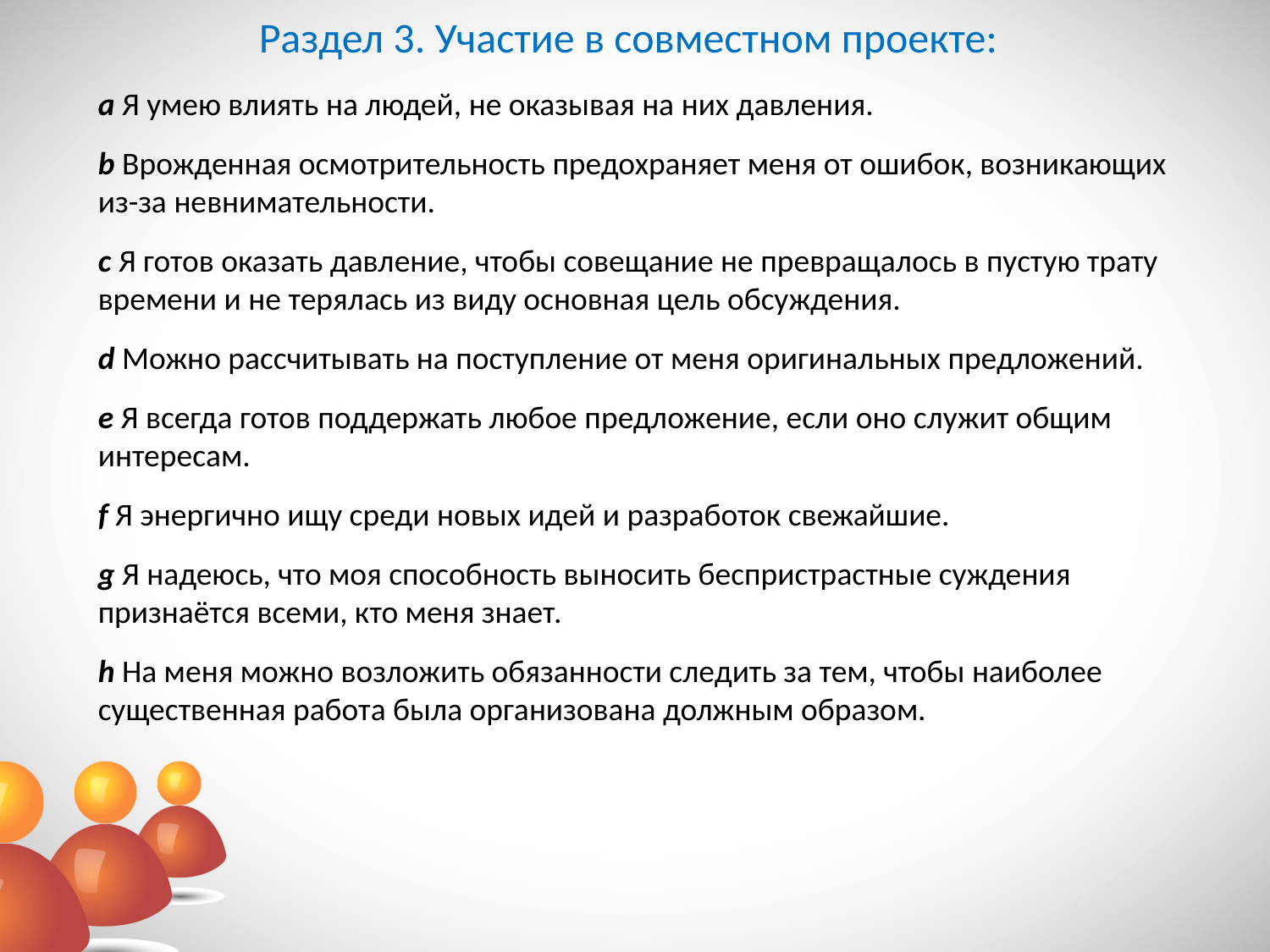

# Раздел 3. Участие в совместном проекте:
a Я умею влиять на людей, не оказывая на них давления.
b Врожденная осмотрительность предохраняет меня от ошибок, возникающих из-за невнимательности.
c Я готов оказать давление, чтобы совещание не превращалось в пустую трату времени и не терялась из виду основная цель обсуждения.
d Можно рассчитывать на поступление от меня оригинальных предложений.
e Я всегда готов поддержать любое предложение, если оно служит общим интересам.
f Я энергично ищу среди новых идей и разработок свежайшие.
g Я надеюсь, что моя способность выносить беспристрастные суждения признаётся всеми, кто меня знает.
h На меня можно возложить обязанности следить за тем, чтобы наиболее существенная работа была организована должным образом.